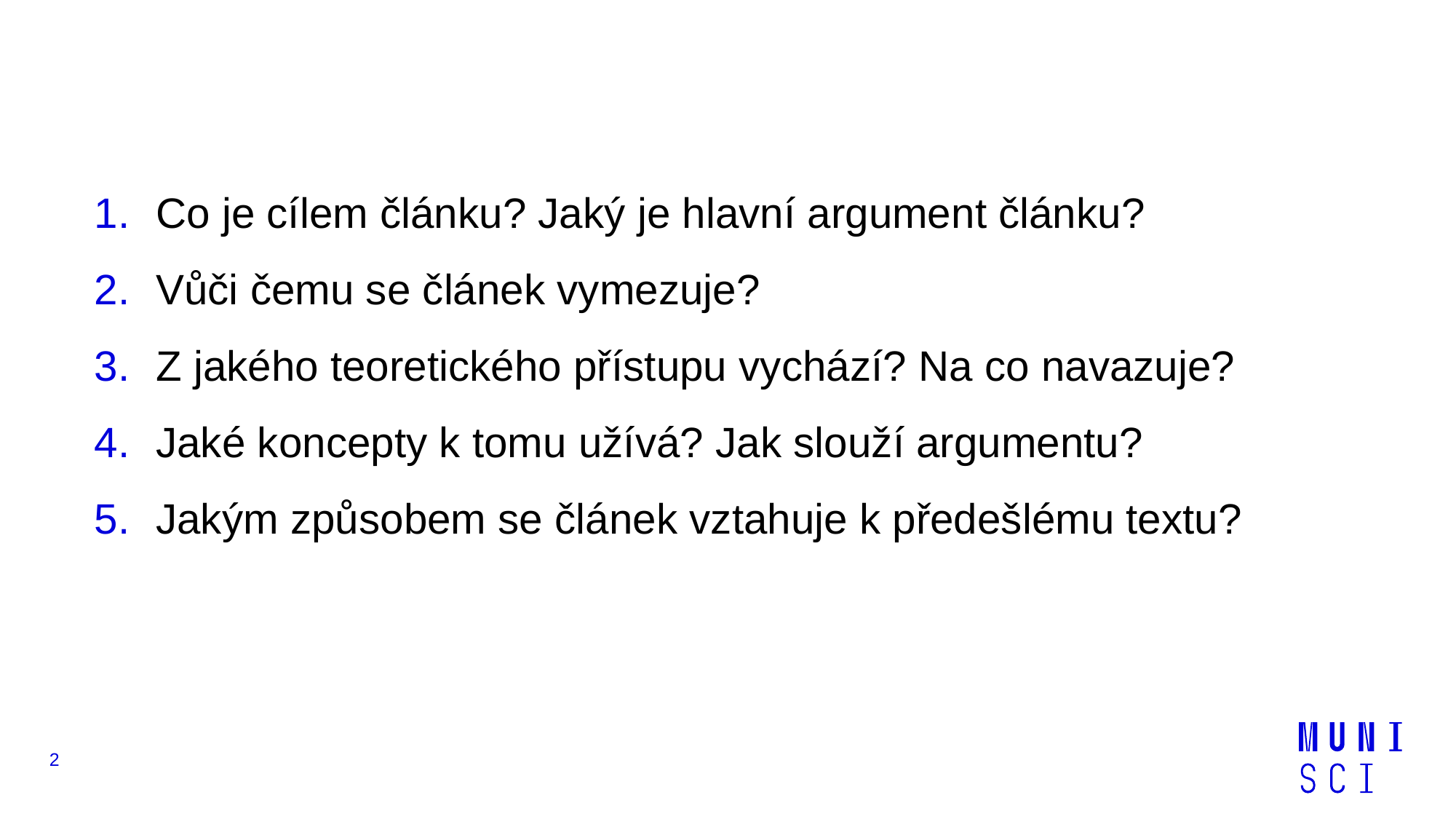

Co je cílem článku? Jaký je hlavní argument článku?
Vůči čemu se článek vymezuje?
Z jakého teoretického přístupu vychází? Na co navazuje?
Jaké koncepty k tomu užívá? Jak slouží argumentu?
Jakým způsobem se článek vztahuje k předešlému textu?

2